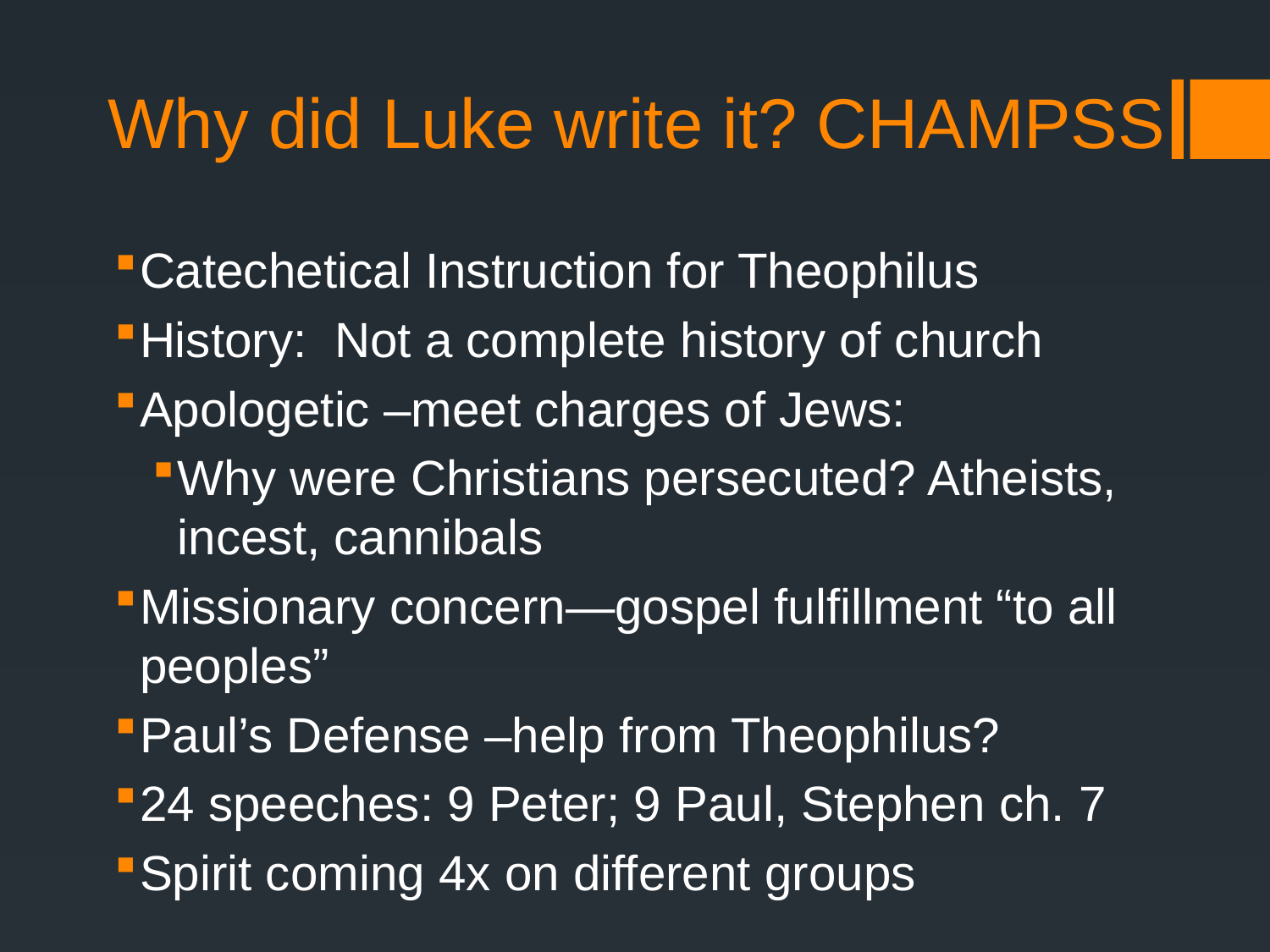

# Why did Luke write it? CHAMPSS
Catechetical Instruction for Theophilus
History:  Not a complete history of church
Apologetic –meet charges of Jews:
Why were Christians persecuted? Atheists, incest, cannibals
Missionary concern—gospel fulfillment “to all peoples”
Paul’s Defense –help from Theophilus?
24 speeches: 9 Peter; 9 Paul, Stephen ch. 7
Spirit coming 4x on different groups